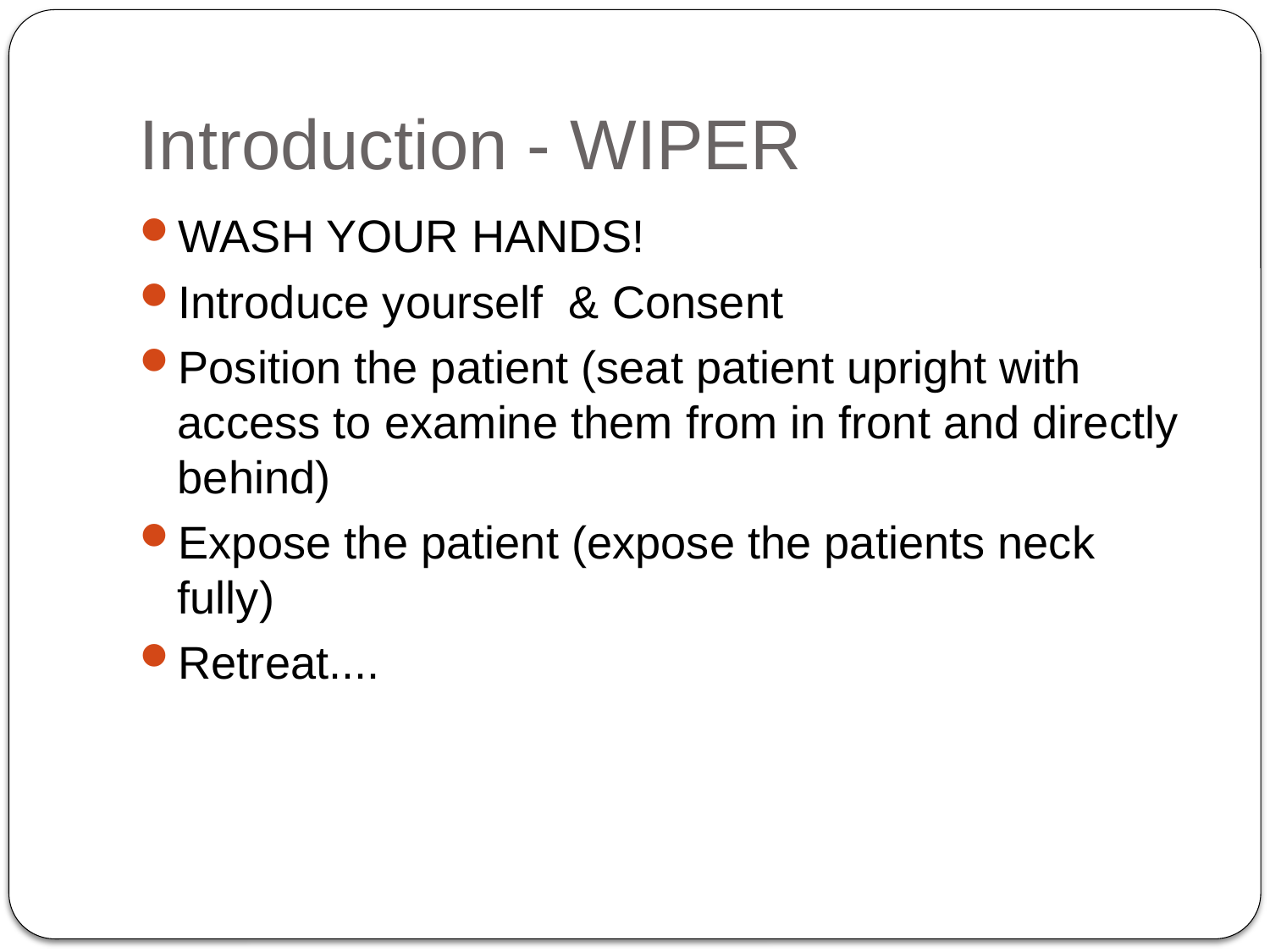

# Introduction - WIPER
WASH YOUR HANDS!
Introduce yourself  & Consent
Position the patient (seat patient upright with access to examine them from in front and directly behind)
Expose the patient (expose the patients neck fully)
Retreat....